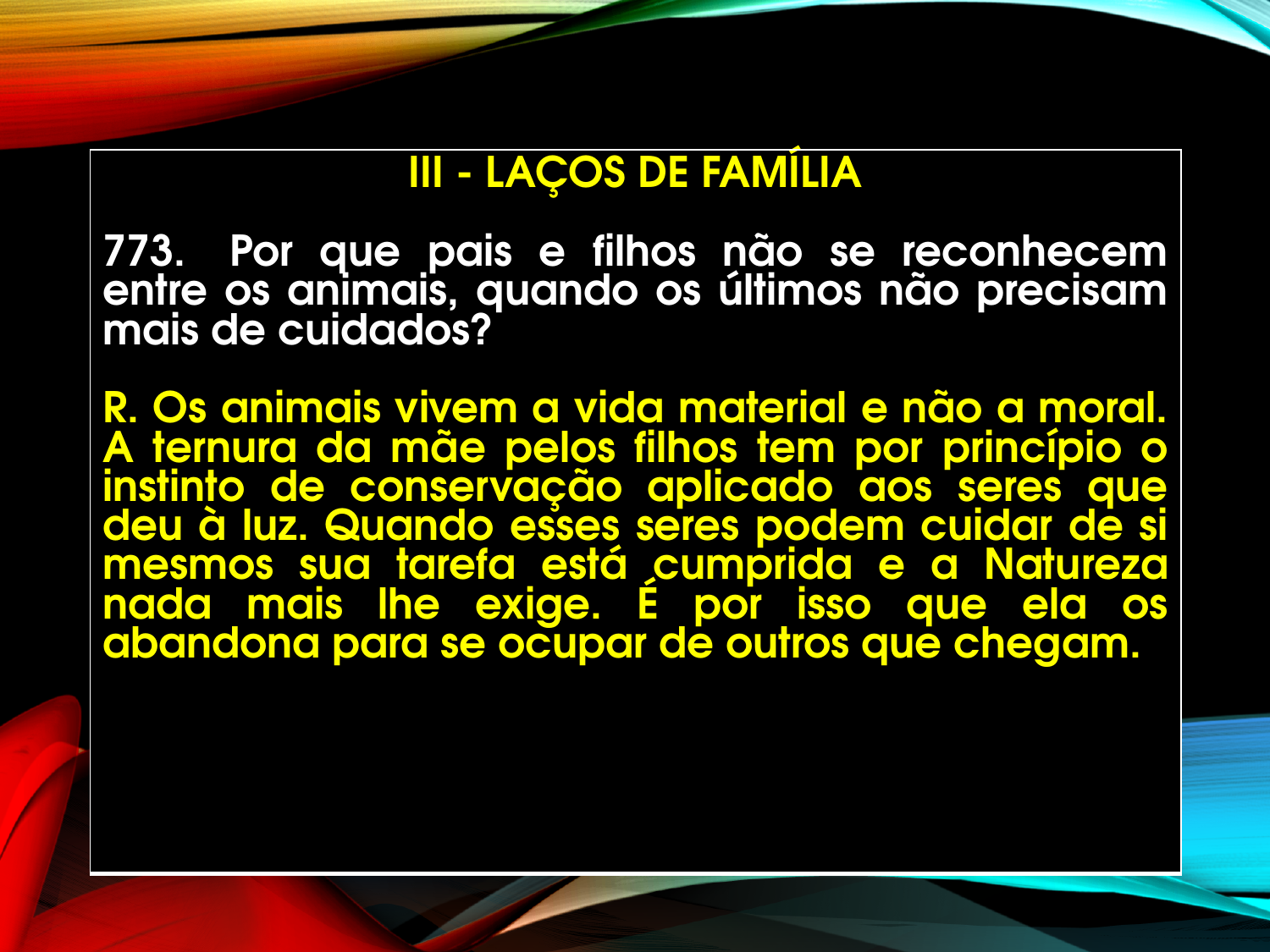

| III - LAÇOS DE FAMÍLIA 773. Por que pais e filhos não se reconhecem entre os animais, quando os últimos não precisam mais de cuidados? R. Os animais vivem a vida material e não a moral. A ternura da mãe pelos filhos tem por princípio o instinto de conservação aplicado aos seres que deu à luz. Quando esses seres podem cuidar de si mesmos sua tarefa está cumprida e a Natureza nada mais lhe exige. É por isso que ela os abandona para se ocupar de outros que chegam. |
| --- |